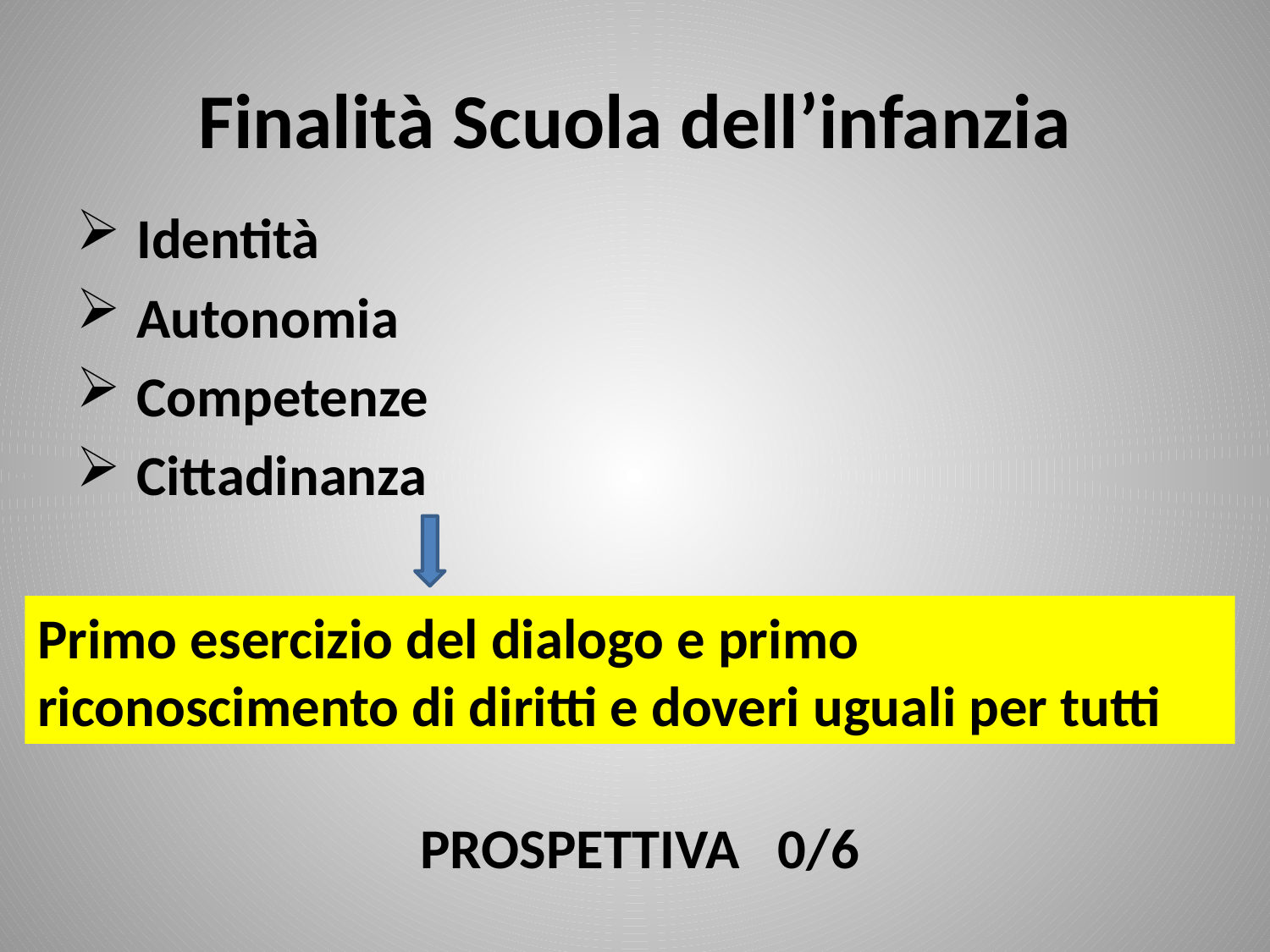

# Finalità Scuola dell’infanzia
 Identità
 Autonomia
 Competenze
 Cittadinanza

Primo esercizio del dialogo e primo riconoscimento di diritti e doveri uguali per tutti
PROSPETTIVA   0/6